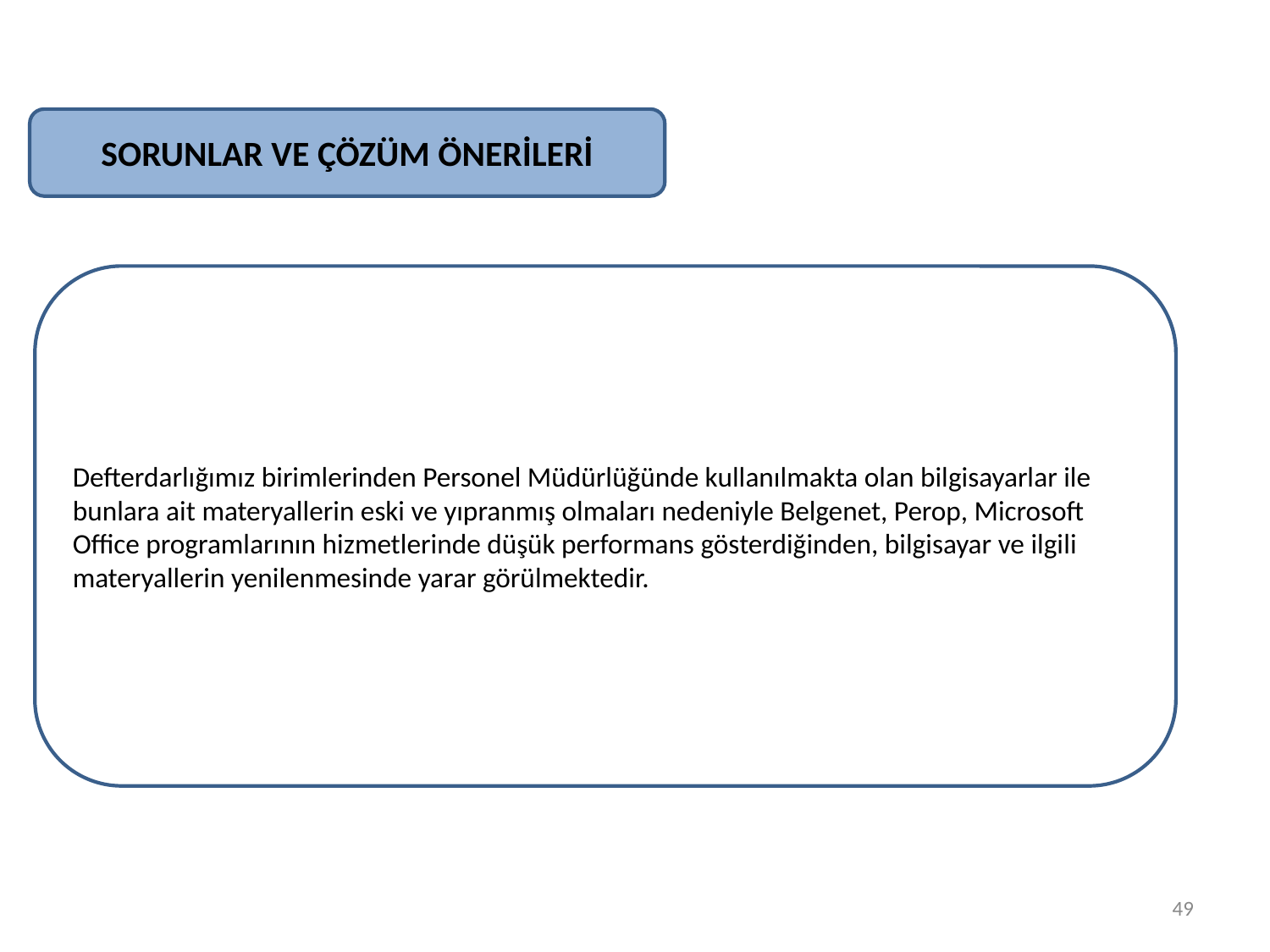

SORUNLAR VE ÇÖZÜM ÖNERİLERİ
Defterdarlığımız birimlerinden Personel Müdürlüğünde kullanılmakta olan bilgisayarlar ile bunlara ait materyallerin eski ve yıpranmış olmaları nedeniyle Belgenet, Perop, Microsoft Office programlarının hizmetlerinde düşük performans gösterdiğinden, bilgisayar ve ilgili materyallerin yenilenmesinde yarar görülmektedir.
49